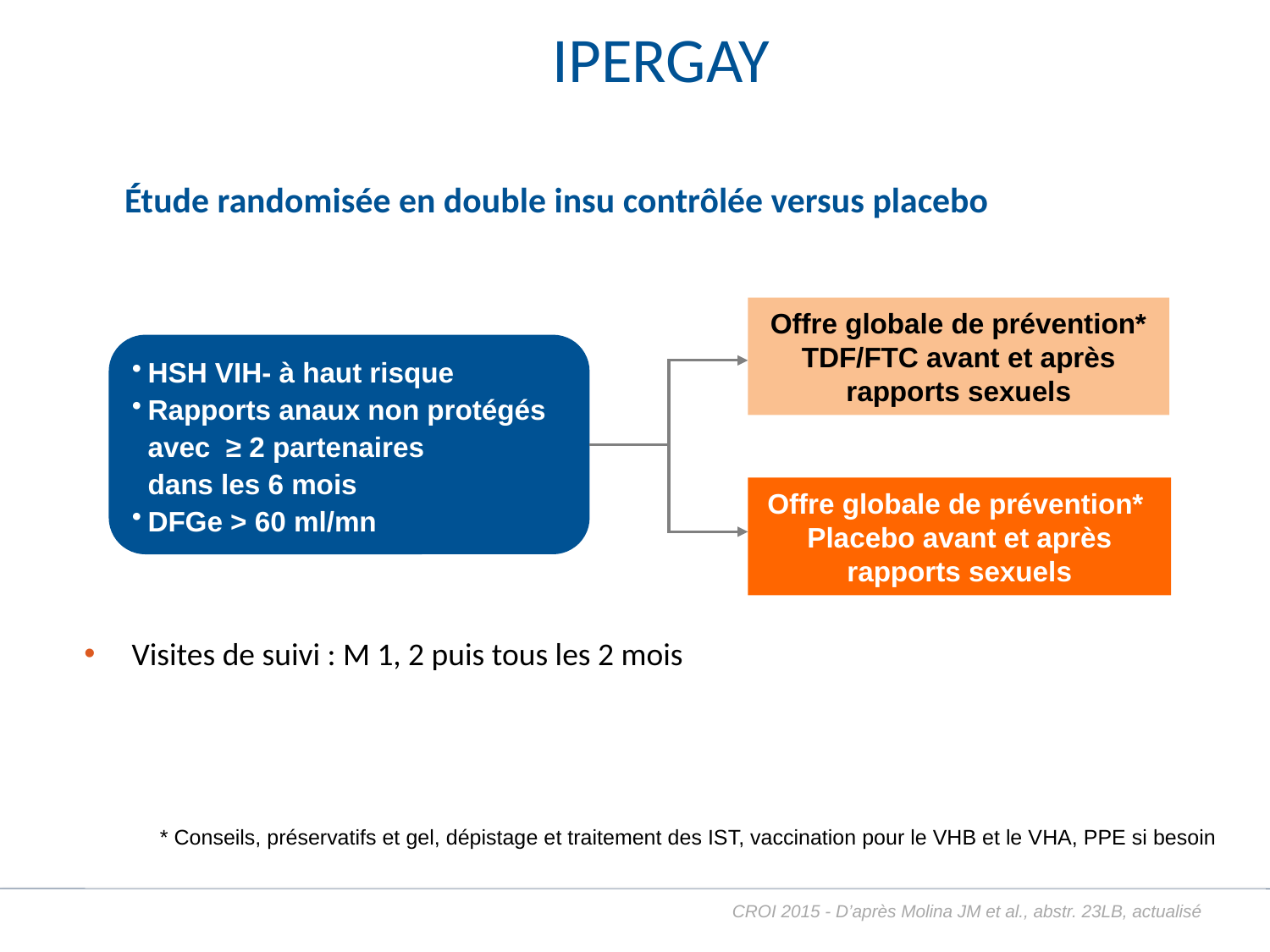

# IPERGAY
Étude randomisée en double insu contrôlée versus placebo

Offre globale de prévention*
TDF/FTC avant et après rapports sexuels
HSH VIH- à haut risque
Rapports anaux non protégés avec  ≥ 2 partenaires
dans les 6 mois
DFGe > 60 ml/mn
Offre globale de prévention*  Placebo avant et après rapports sexuels

Visites de suivi : M 1, 2 puis tous les 2 mois

* Conseils, préservatifs et gel, dépistage et traitement des IST, vaccination pour le VHB et le VHA, PPE si besoin
CROI 2015 - D’après Molina JM et al., abstr. 23LB, actualisé

49